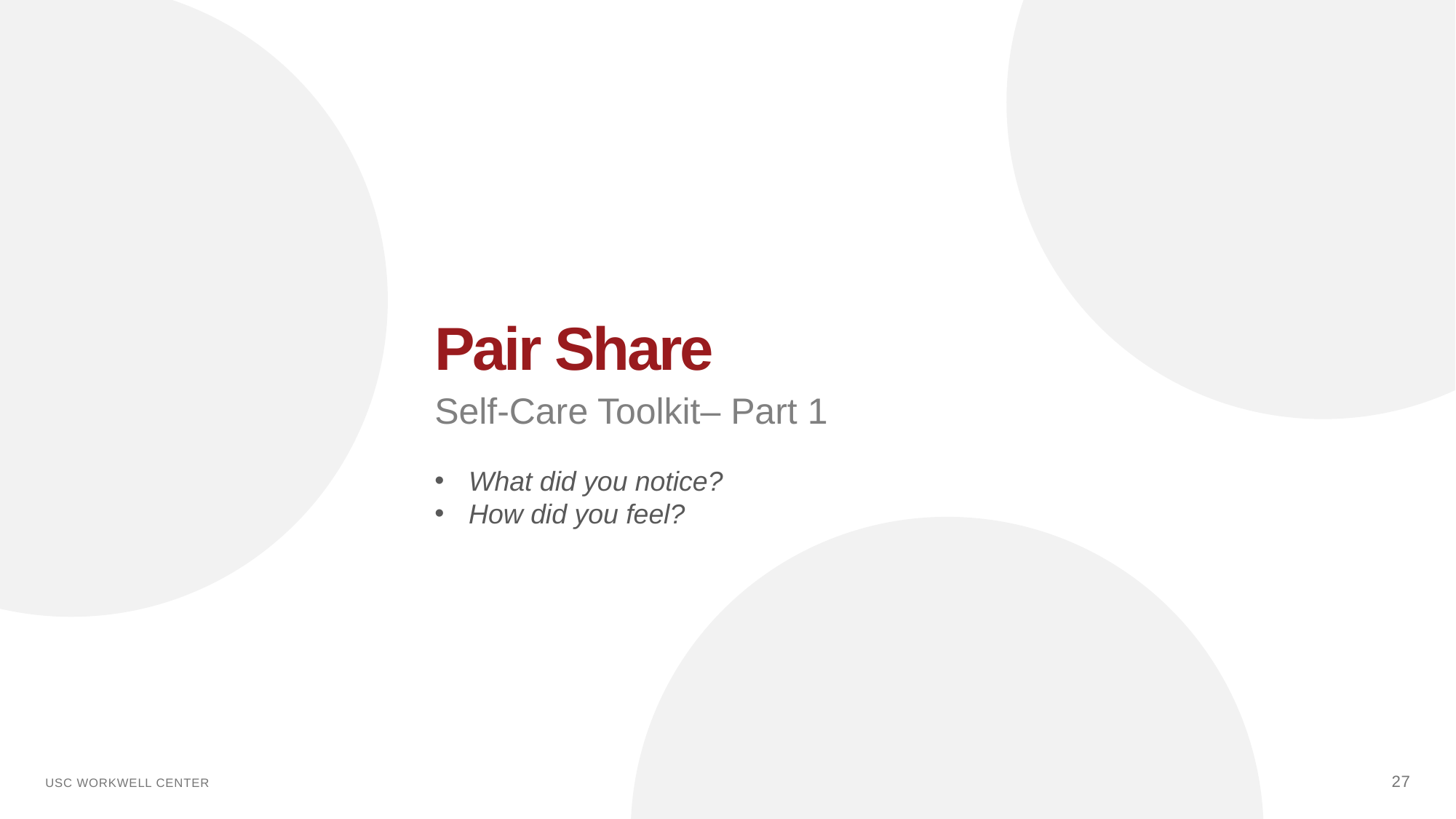

Pair Share
Self-Care Toolkit– Part 1

What did you notice?
How did you feel?